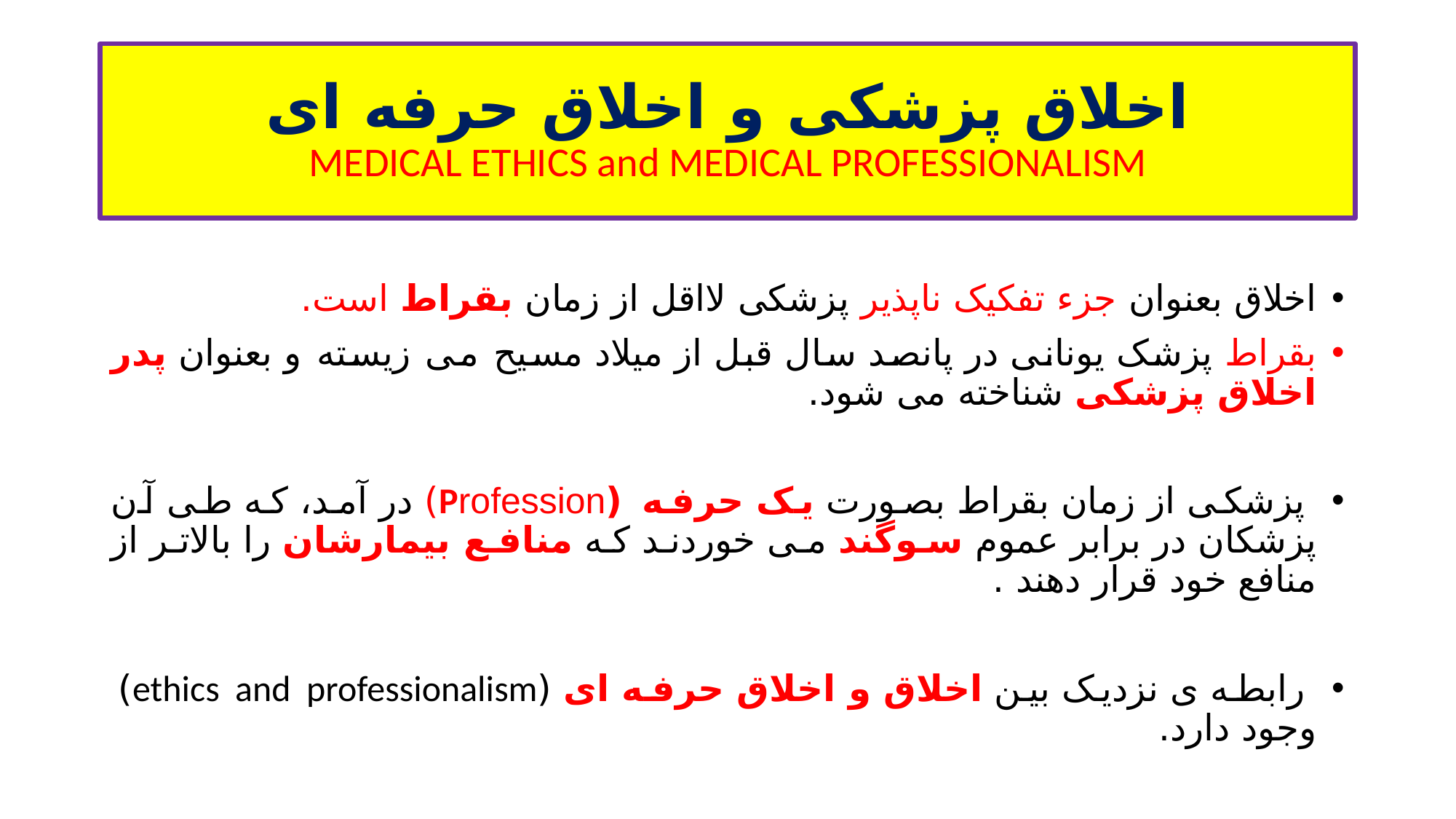

# اخلاق پزشکی و اخلاق حرفه ای MEDICAL ETHICS and MEDICAL PROFESSIONALISM
اخلاق بعنوان جزء تفکیک ناپذیر پزشکی لااقل از زمان بقراط است.
بقراط پزشک یونانی در پانصد سال قبل از میلاد مسیح می زیسته و بعنوان پدر اخلاق پزشکی شناخته می شود.

 پزشکی از زمان بقراط بصورت یک حرفه (Profession) در آمد، که طی آن پزشکان در برابر عموم سوگند می خوردند که منافع بیمارشان را بالاتر از منافع خود قرار دهند .

 رابطه ی نزدیک بین اخلاق و اخلاق حرفه ای (ethics and professionalism) وجود دارد.